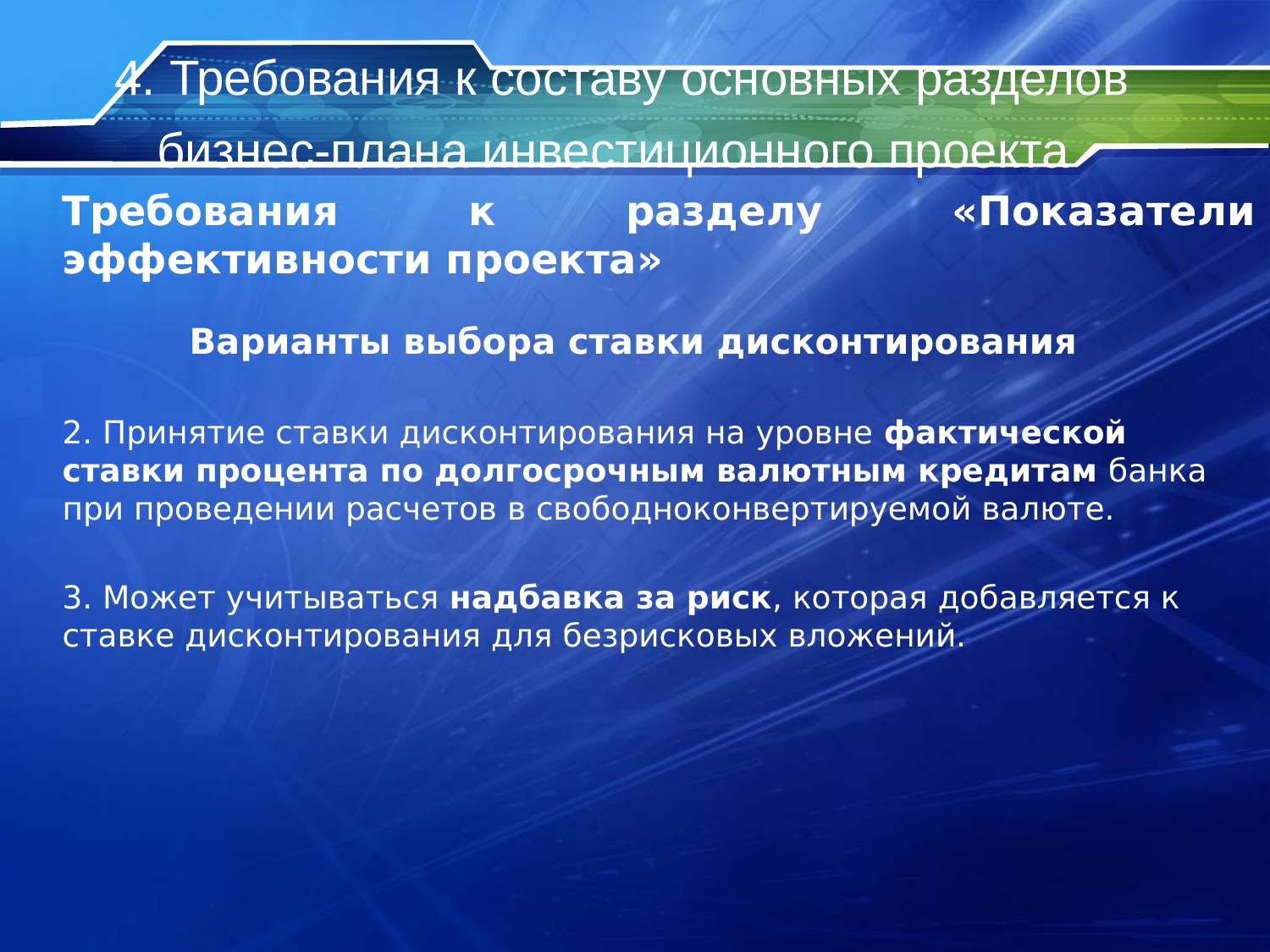

# 4. Требования к составу основных разделов бизнес-плана инвестиционного проекта
Требования к разделу «Показатели эффективности проекта»

	Варианты выбора ставки дисконтирования

2. Принятие ставки дисконтирования на уровне фактической ставки процента по долгосрочным валютным кредитам банка при проведении расчетов в свободноконвертируемой валюте.

3. Может учитываться надбавка за риск, которая добавляется к ставке дисконтирования для безрисковых вложений.